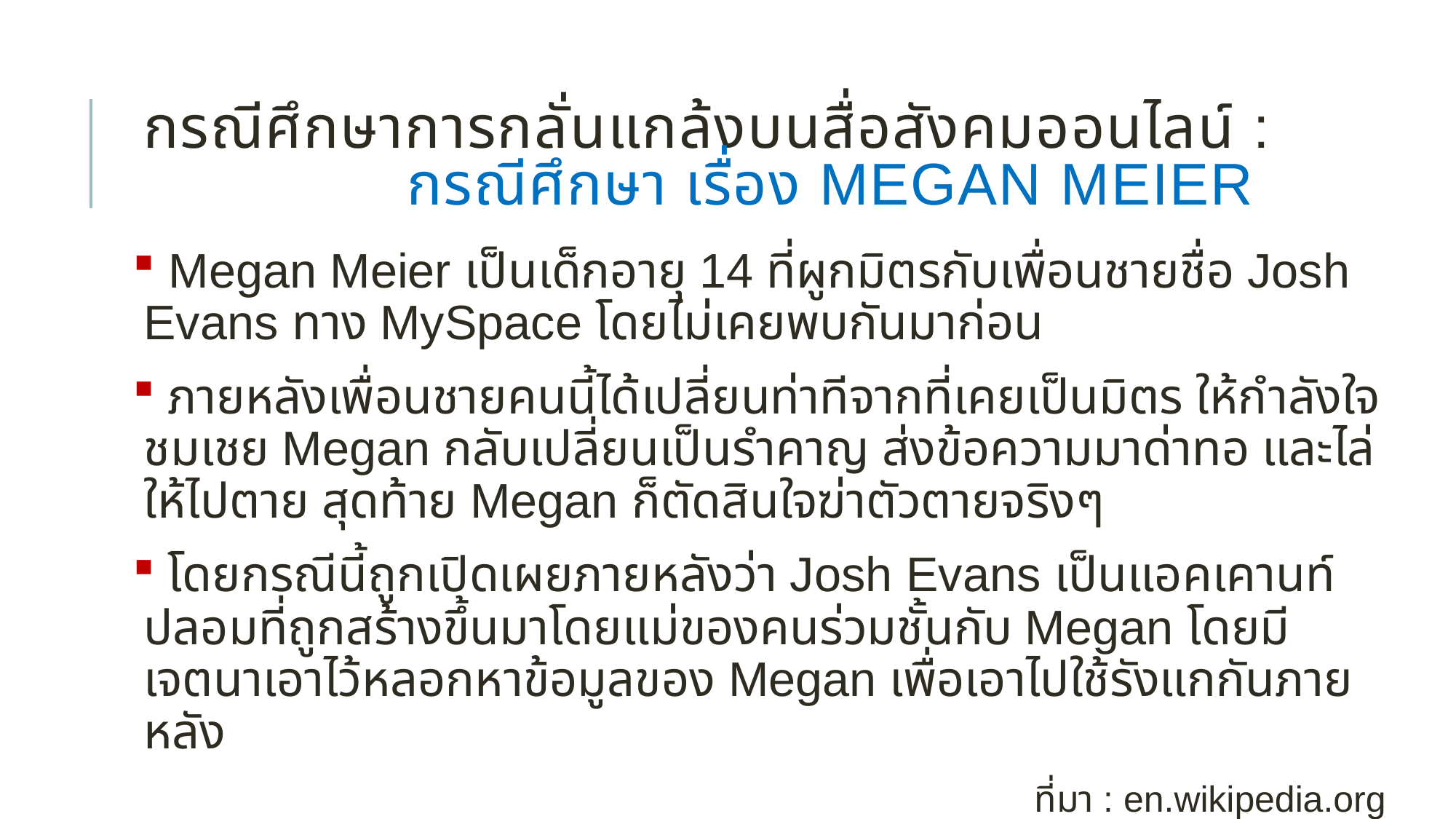

# กรณีศึกษาการกลั่นแกล้งบนสื่อสังคมออนไลน์ : กรณีศึกษา เรื่อง Megan Meier
 Megan Meier เป็นเด็กอายุ 14 ที่ผูกมิตรกับเพื่อนชายชื่อ Josh Evans ทาง MySpace โดยไม่เคยพบกันมาก่อน
 ภายหลังเพื่อนชายคนนี้ได้เปลี่ยนท่าทีจากที่เคยเป็นมิตร ให้กำลังใจ ชมเชย Megan กลับเปลี่ยนเป็นรำคาญ ส่งข้อความมาด่าทอ และไล่ให้ไปตาย สุดท้าย Megan ก็ตัดสินใจฆ่าตัวตายจริงๆ
 โดยกรณีนี้ถูกเปิดเผยภายหลังว่า Josh Evans เป็นแอคเคานท์ปลอมที่ถูกสร้างขึ้นมาโดยแม่ของคนร่วมชั้นกับ Megan โดยมีเจตนาเอาไว้หลอกหาข้อมูลของ Megan เพื่อเอาไปใช้รังแกกันภายหลัง
ที่มา : en.wikipedia.org